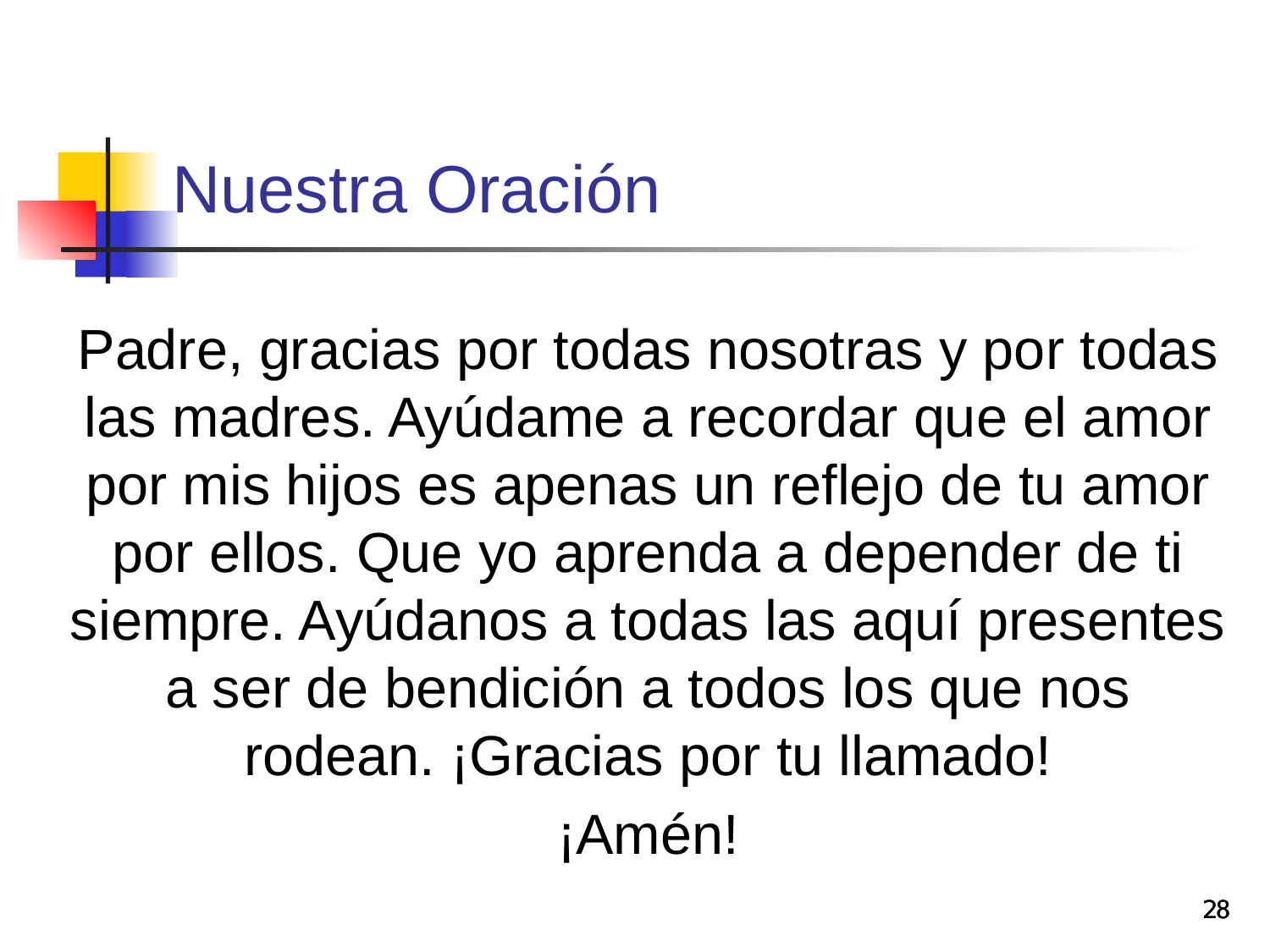

# Nuestra Oración
Padre, gracias por todas nosotras y por todas las madres. Ayúdame a recordar que el amor por mis hijos es apenas un reflejo de tu amor por ellos. Que yo aprenda a depender de ti siempre. Ayúdanos a todas las aquí presentes a ser de bendición a todos los que nos rodean. ¡Gracias por tu llamado!
¡Amén!

28
28